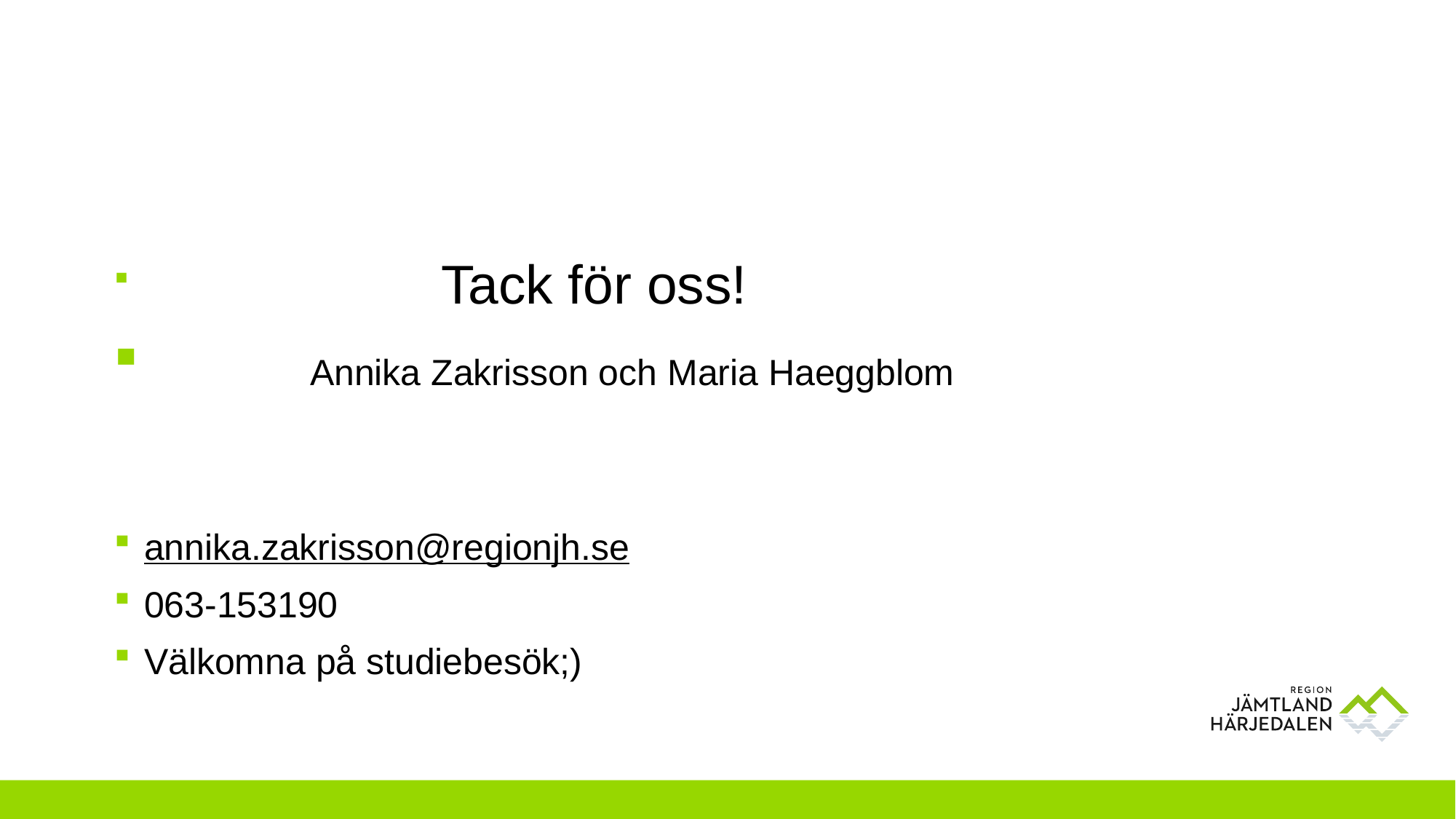

#

                                Tack för oss!
           Annika Zakrisson och Maria Haeggblom

annika.zakrisson@regionjh.se
063-153190
Välkomna på studiebesök;)